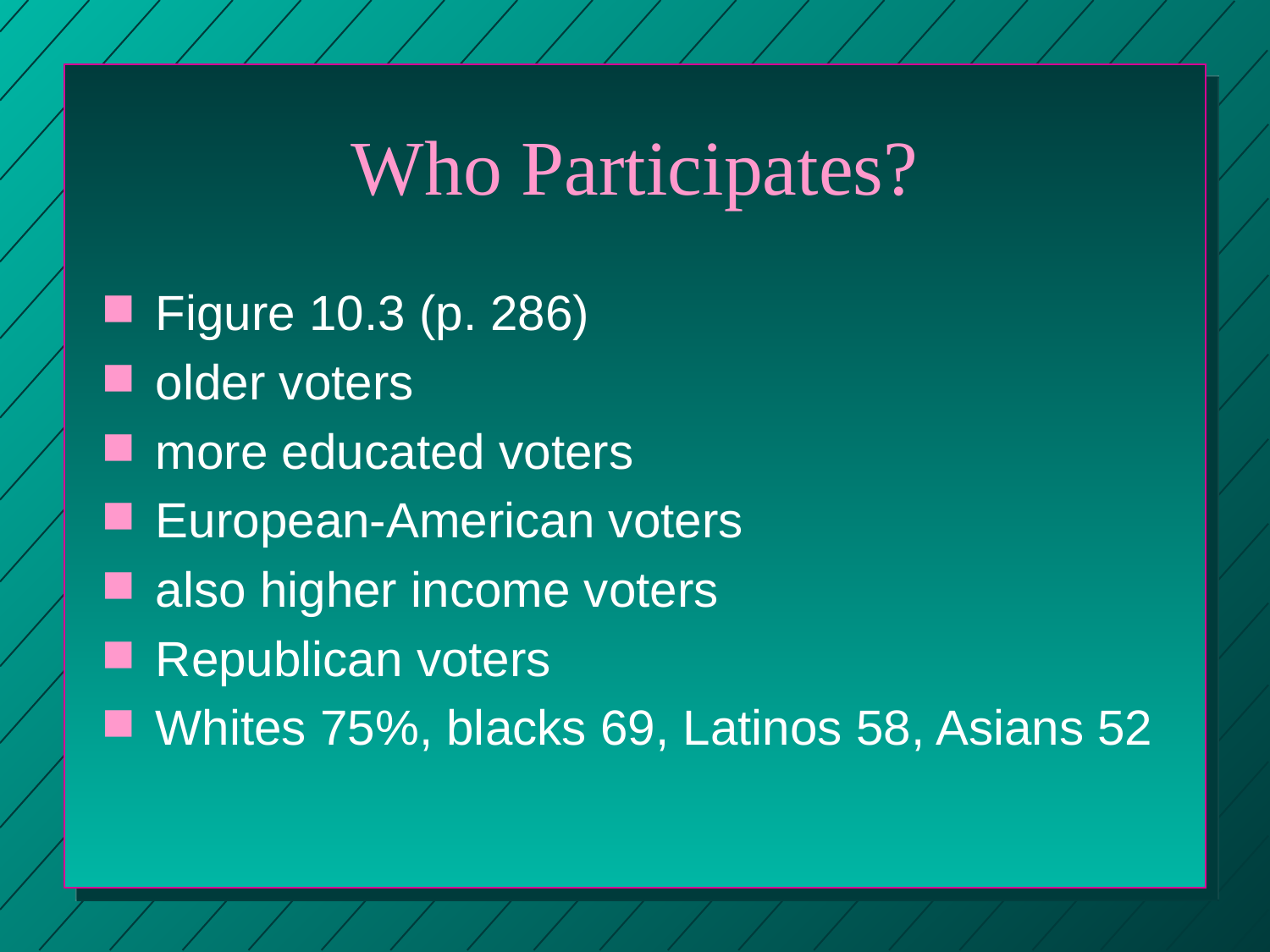

# Who Participates?
Figure 10.3 (p. 286)
older voters
more educated voters
European-American voters
also higher income voters
Republican voters
Whites 75%, blacks 69, Latinos 58, Asians 52